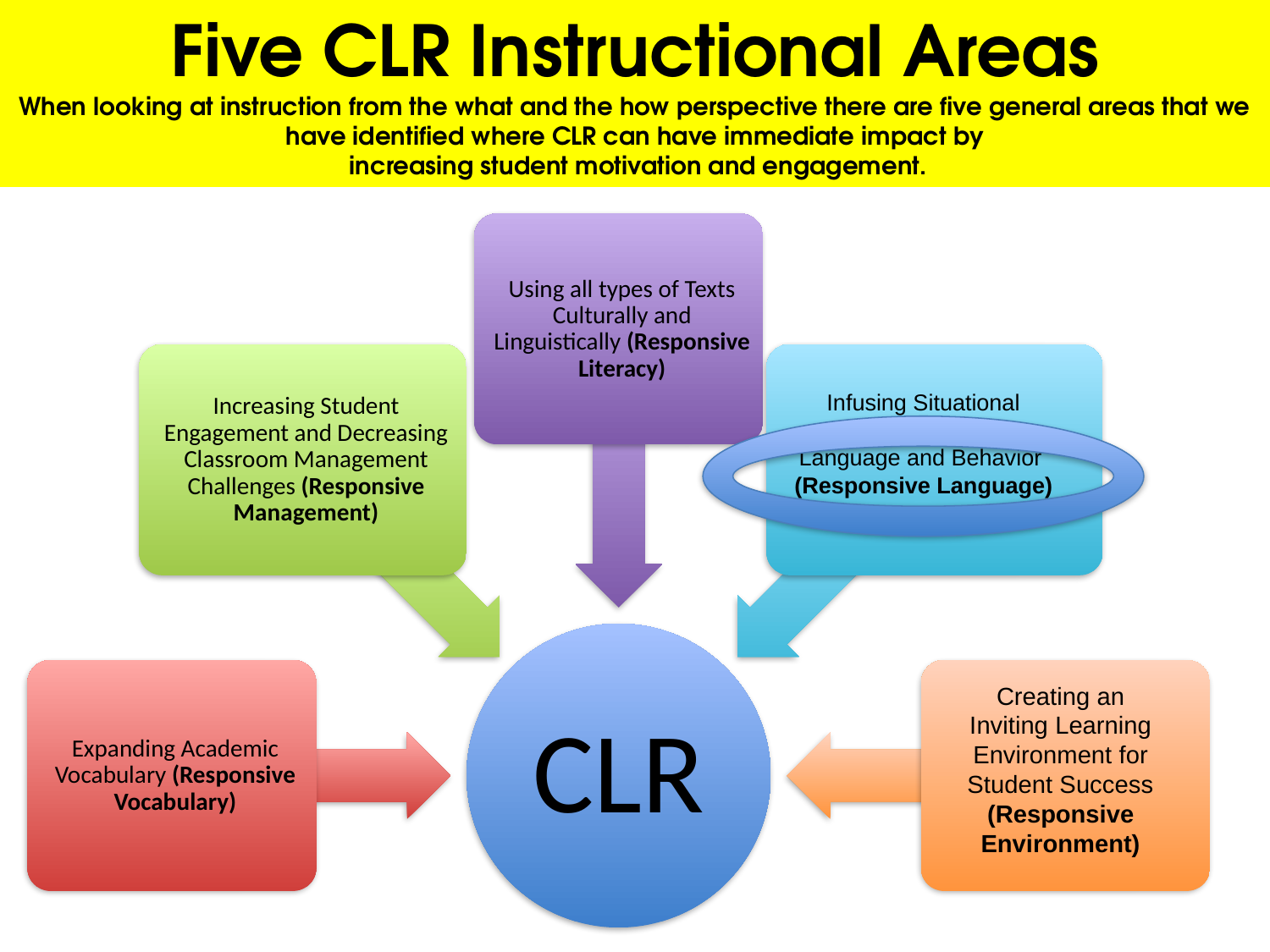

Five CLR Instructional Areas
When looking at instruction from the what and the how perspective there are five general areas that we have identified where CLR can have immediate impact by
 increasing student motivation and engagement.
CLR
Expanding Academic Vocabulary (Responsive Vocabulary)
Increasing Student Engagement and Decreasing Classroom Management Challenges (Responsive Management)
Using all types of Texts Culturally and Linguistically (Responsive Literacy)

Infusing Situational Appropriateness with Language and Behavior
(Responsive Language)

Creating an Inviting Learning Environment for Student Success (Responsive Environment)